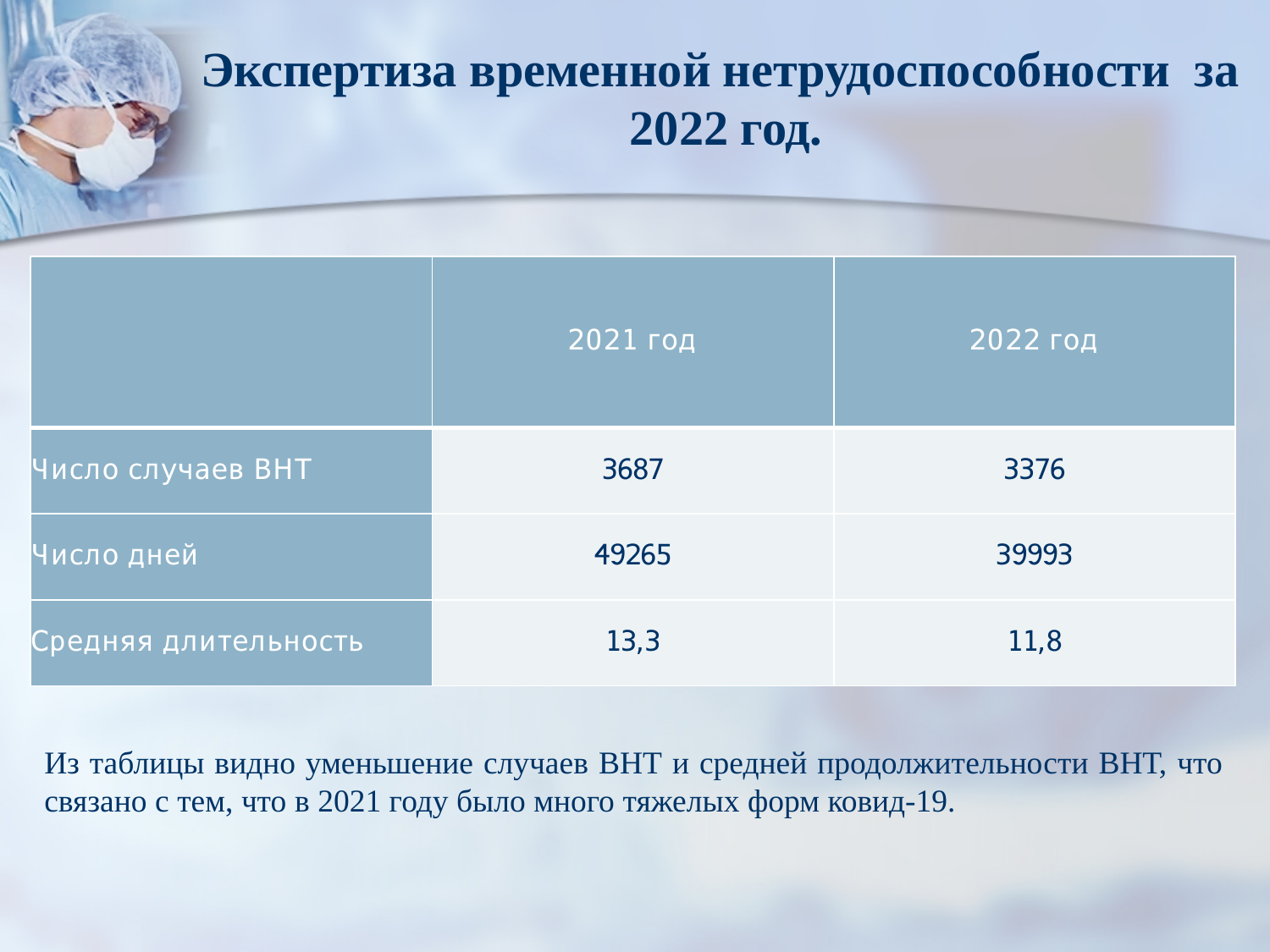

# Экспертиза временной нетрудоспособности  за  2022 год.
|  | 2021 год | 2022 год |
| --- | --- | --- |
| Число случаев ВНТ | 3687 | 3376 |
| Число дней | 49265 | 39993 |
| Средняя длительность | 13,3 | 11,8 |
Из таблицы видно уменьшение случаев ВНТ и средней продолжительности ВНТ, что связано с тем, что в 2021 году было много тяжелых форм ковид-19.